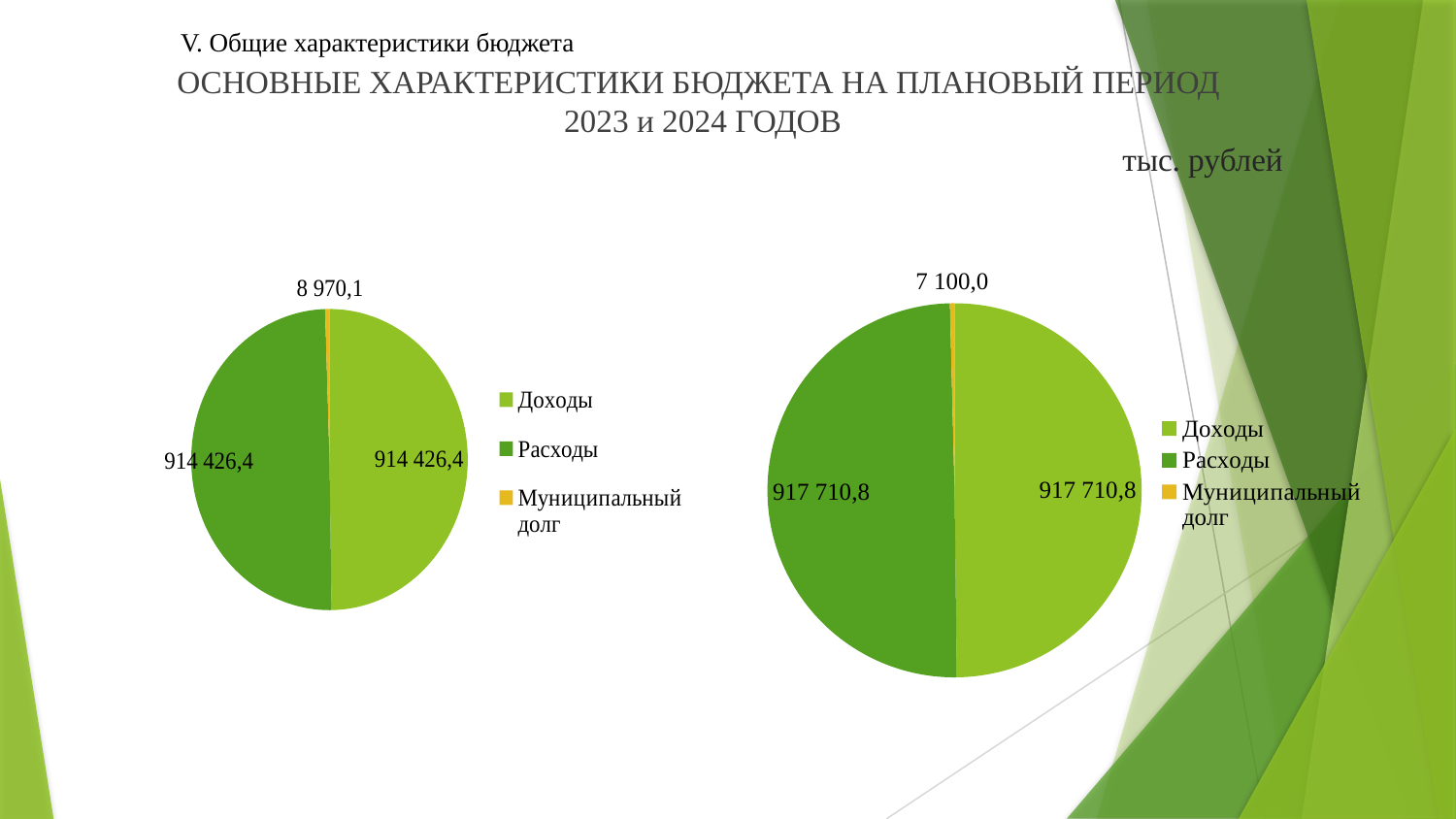

V. Общие характеристики бюджета
ОСНОВНЫЕ ХАРАКТЕРИСТИКИ БЮДЖЕТА НА ПЛАНОВЫЙ ПЕРИОД
2023 и 2024 ГОДОВ
					                                  тыс. рублей

### Chart

| Category | 2020 |
|---|---|
| Доходы | 880946.1 |
| Расходы | 880946.1 |
| Муниципальный долг | 8970.1 |

### Chart

| Category | 2021 |
|---|---|
| Доходы | 899435.6 |
| Расходы | 899435.6 |
| Муниципальный долг | 7100.0 |